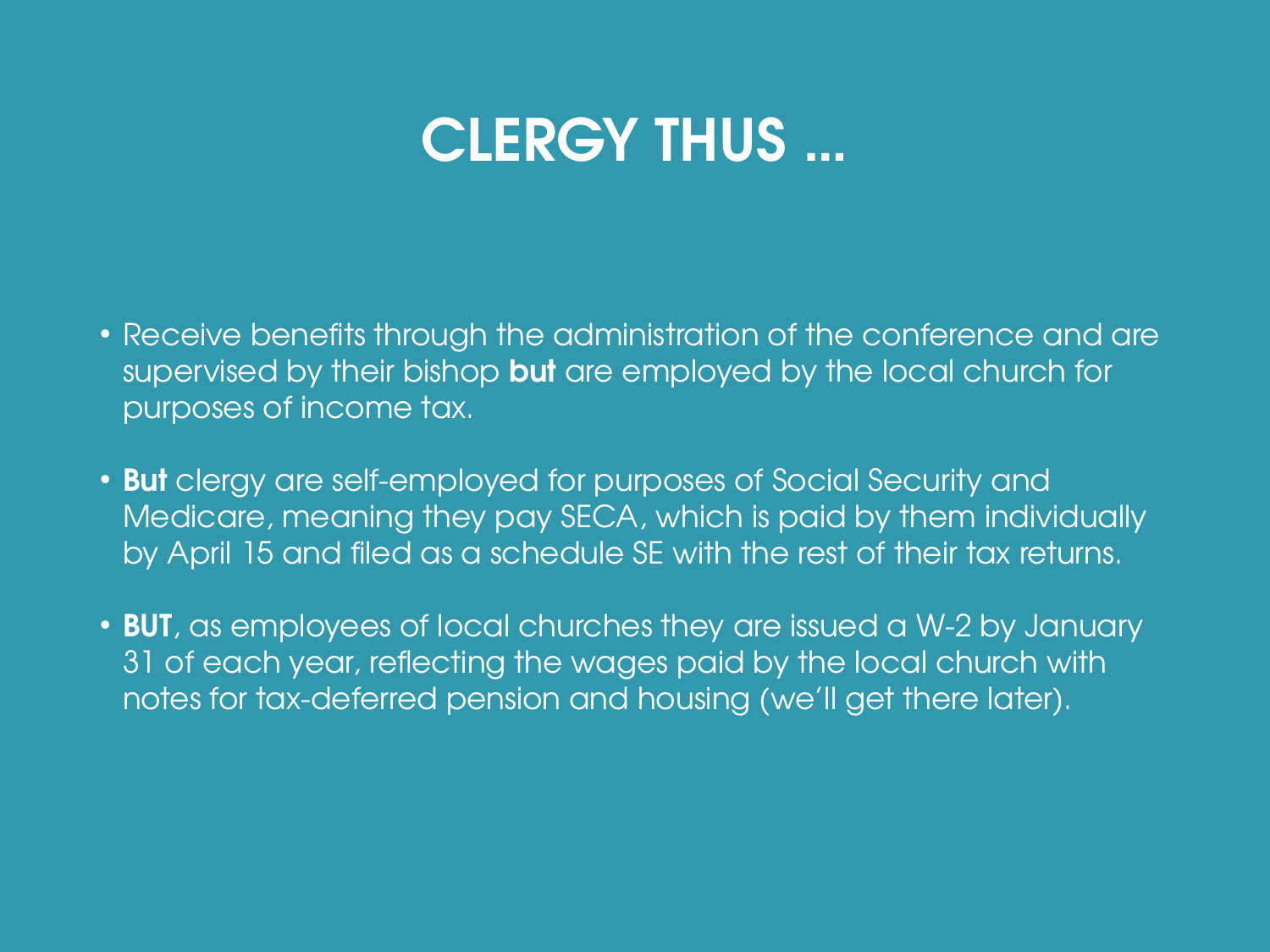

# CLERGY THUS …
Receive benefits through the administration of the conference and are supervised by their bishop but are employed by the local church for purposes of income tax.

But clergy are self-employed for purposes of Social Security and Medicare, meaning they pay SECA, which is paid by them individually by April 15 and filed as a schedule SE with the rest of their tax returns.

BUT, as employees of local churches they are issued a W-2 by January 31 of each year, reflecting the wages paid by the local church with notes for tax-deferred pension and housing (we’ll get there later).